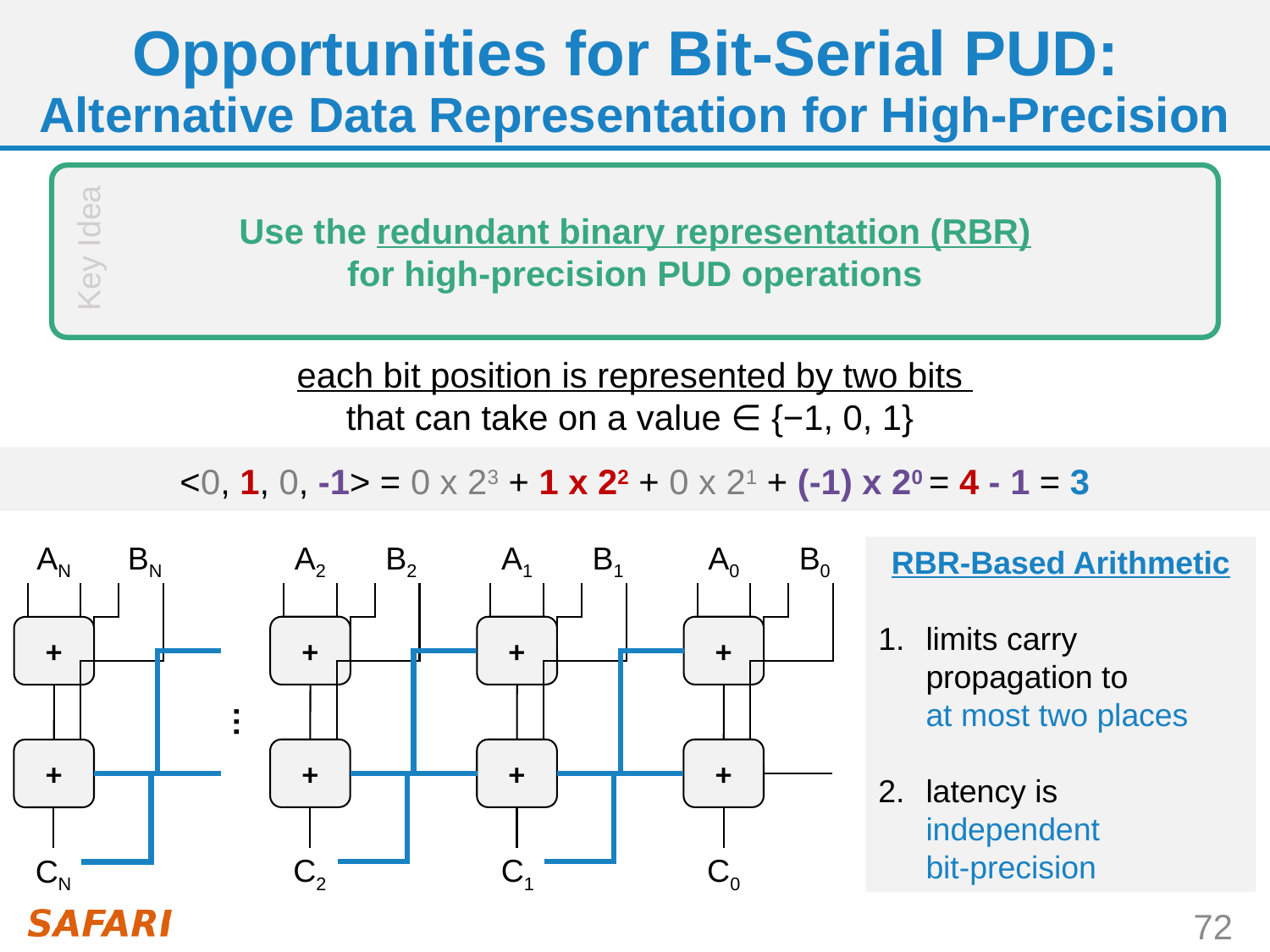

# Opportunities for Bit-Serial PUD: Alternative Data Representation for High-Precision
Use the redundant binary representation (RBR)
for high-precision PUD operations
Key Idea
each bit position is represented by two bits
that can take on a value ∈ {−1, 0, 1}
<0, 1, 0, -1> = 0 x 23 + 1 x 22 + 0 x 21 + (-1) x 20 = 4 - 1 = 3

A2
+
+
C2
B2
A1
B1
+
+
A0
B0
+
+
C1
C0
AN
+
+
CN
BN
…
RBR-Based Arithmetic
limits carry propagation to
at most two places
latency is
independent
bit-precision